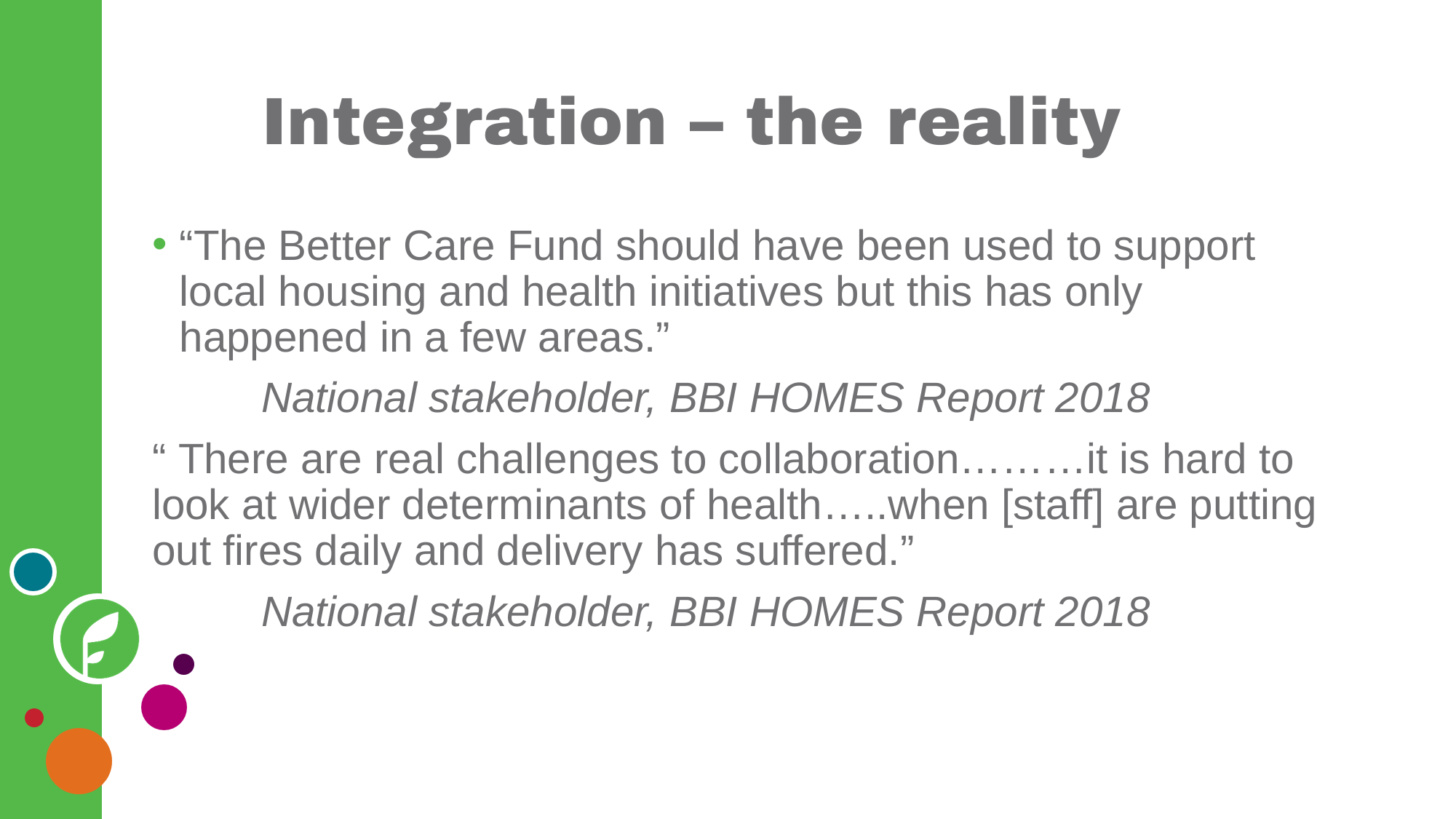

# Integration – the reality
“The Better Care Fund should have been used to support local housing and health initiatives but this has only happened in a few areas.”
	National stakeholder, BBI HOMES Report 2018
“ There are real challenges to collaboration………it is hard to look at wider determinants of health…..when [staff] are putting out fires daily and delivery has suffered.”
	National stakeholder, BBI HOMES Report 2018